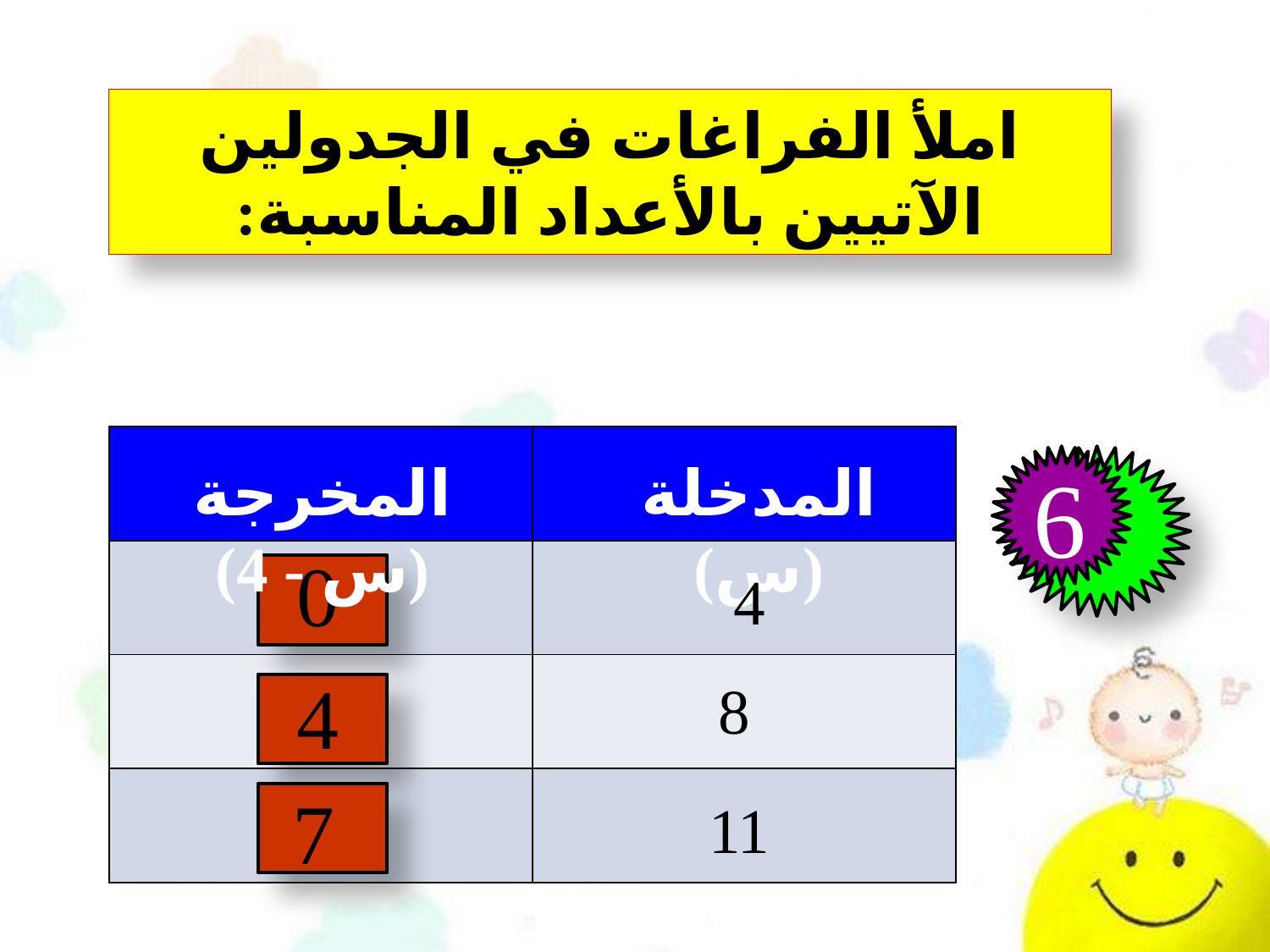

املأ الفراغات في الجدولين الآتيين بالأعداد المناسبة:
|  |  |
| --- | --- |
|  |  |
|  |  |
|  |  |
المخرجة (س - 4)
المدخلة (س)
6

0
4

4
8

7
11